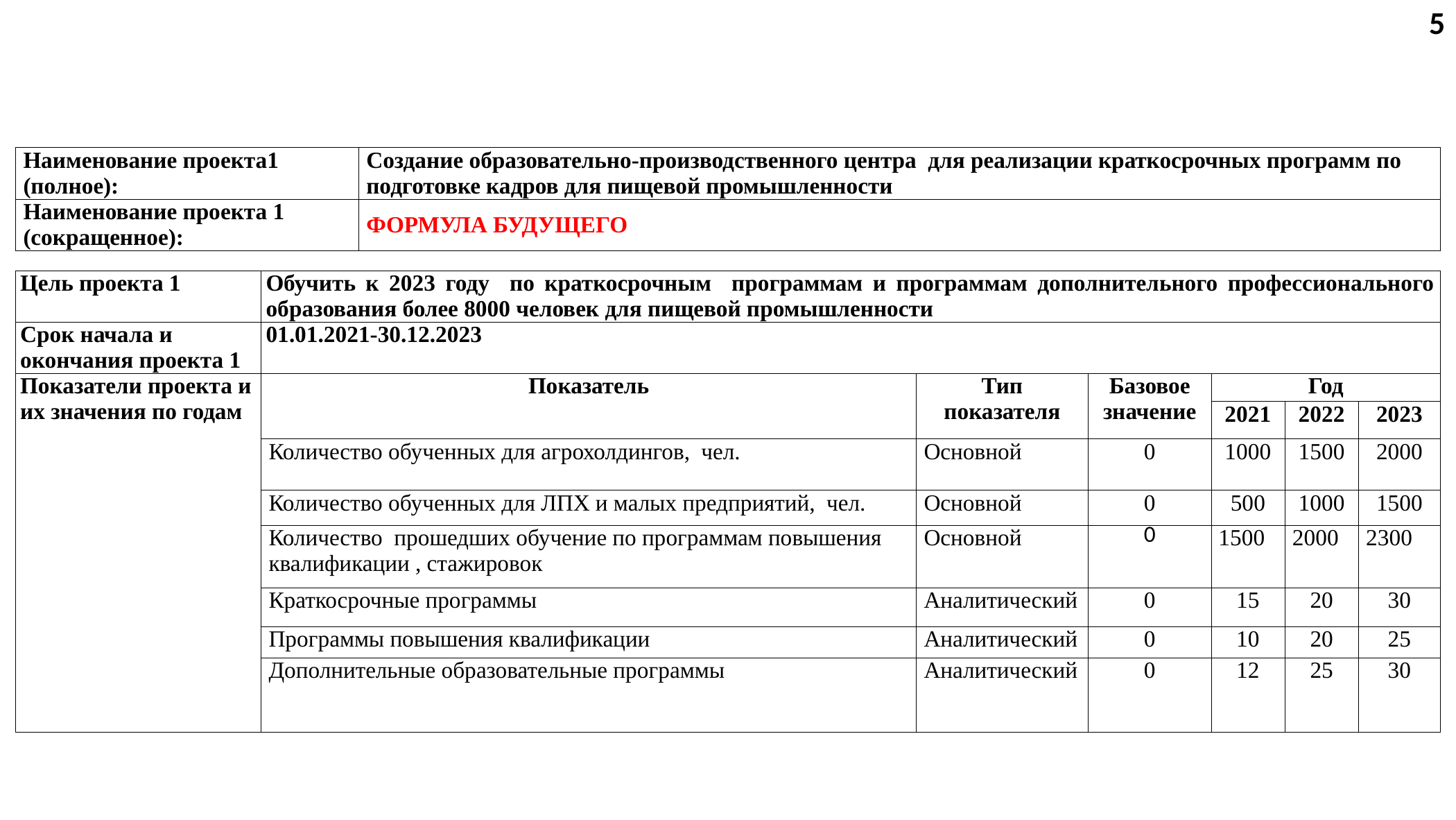

5
| Наименование проекта1 (полное): | Создание образовательно-производственного центра для реализации краткосрочных программ по подготовке кадров для пищевой промышленности |
| --- | --- |
| Наименование проекта 1 (сокращенное): | ФОРМУЛА БУДУЩЕГО |
| Цель проекта 1 | Обучить к 2023 году по краткосрочным программам и программам дополнительного профессионального образования более 8000 человек для пищевой промышленности |  |  |  |  |  |
| --- | --- | --- | --- | --- | --- | --- |
| Срок начала и окончания проекта 1 | 01.01.2021-30.12.2023 |  |  |  |  |  |
| Показатели проекта и их значения по годам | Показатель | Тип показателя | Базовое значение | Год |  |  |
|  |  |  |  | 2021 | 2022 | 2023 |
|  | Количество обученных для агрохолдингов, чел. | Основной | 0 | 1000 | 1500 | 2000 |
|  | Количество обученных для ЛПХ и малых предприятий, чел. | Основной | 0 | 500 | 1000 | 1500 |
|  | Количество прошедших обучение по программам повышения квалификации , стажировок | Основной | 0 | 1500 | 2000 | 2300 |
|  | Краткосрочные программы | Аналитический | 0 | 15 | 20 | 30 |
|  | Программы повышения квалификации | Аналитический | 0 | 10 | 20 | 25 |
|  | Дополнительные образовательные программы | Аналитический | 0 | 12 | 25 | 30 |